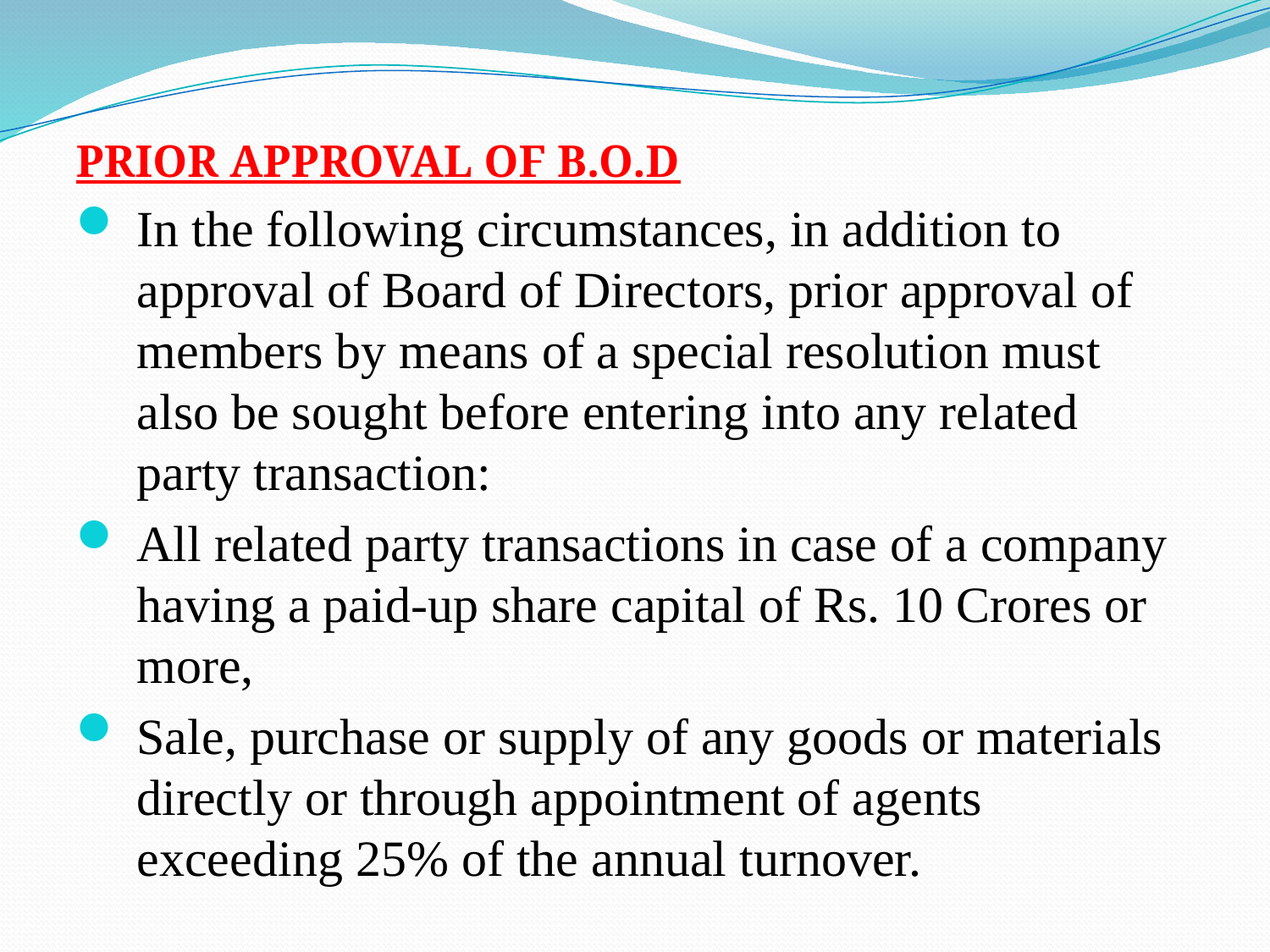

PRIOR APPROVAL OF B.O.D
In the following circumstances, in addition to approval of Board of Directors, prior approval of members by means of a special resolution must also be sought before entering into any related party transaction:
All related party transactions in case of a company having a paid-up share capital of Rs. 10 Crores or more,
Sale, purchase or supply of any goods or materials directly or through appointment of agents exceeding 25% of the annual turnover.